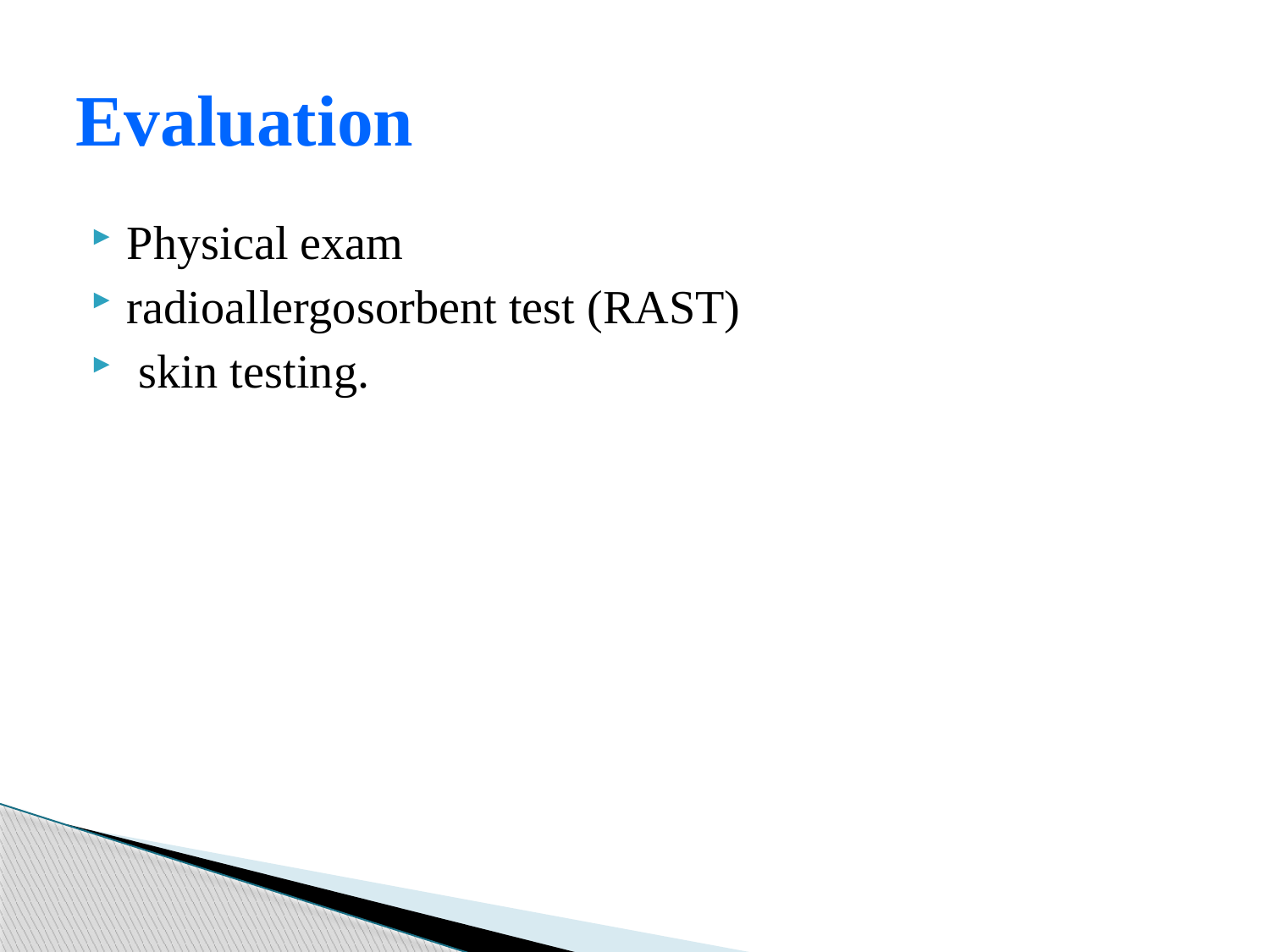

# Evaluation
Physical exam
radioallergosorbent test (RAST)
 skin testing.